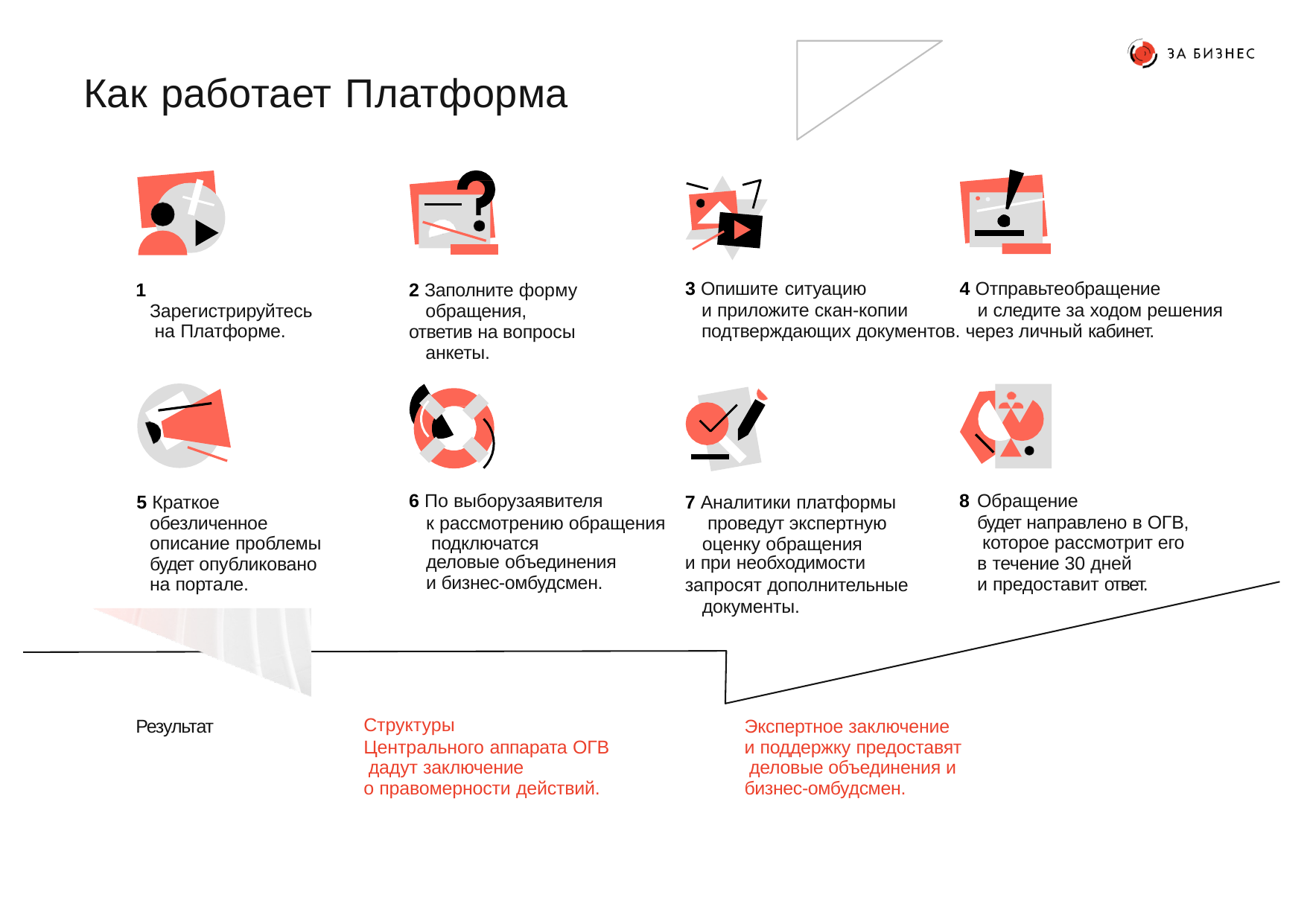

# Как работает Платформа

3 Опишите ситуацию
и приложите скан-копии
4 Отправьтеобращение
и следите за ходом решения
1 Зарегистрируйтесь  на Платформе.
2 Заполните форму  обращения,
ответив на вопросы анкеты.
подтверждающих документов. через личный кабинет.

6 По выборузаявителя
к рассмотрению обращения  подключатся
деловые объединения
и бизнес-омбудсмен.
8 Обращение
будет направлено в ОГВ,  которое рассмотрит его  в течение 30 дней
и предоставит ответ.
7 Аналитики платформы  проведут экспертную  оценку обращения
и при необходимости
запросят дополнительные  документы.
5 Краткое обезличенное  описание проблемы  будет опубликовано  на портале.

Структуры
Центрального аппарата ОГВ  дадут заключение
o правомерности действий.
Результат
Экспертное заключение  и поддержку предоставят  деловые объединения и  бизнес-омбудсмен.